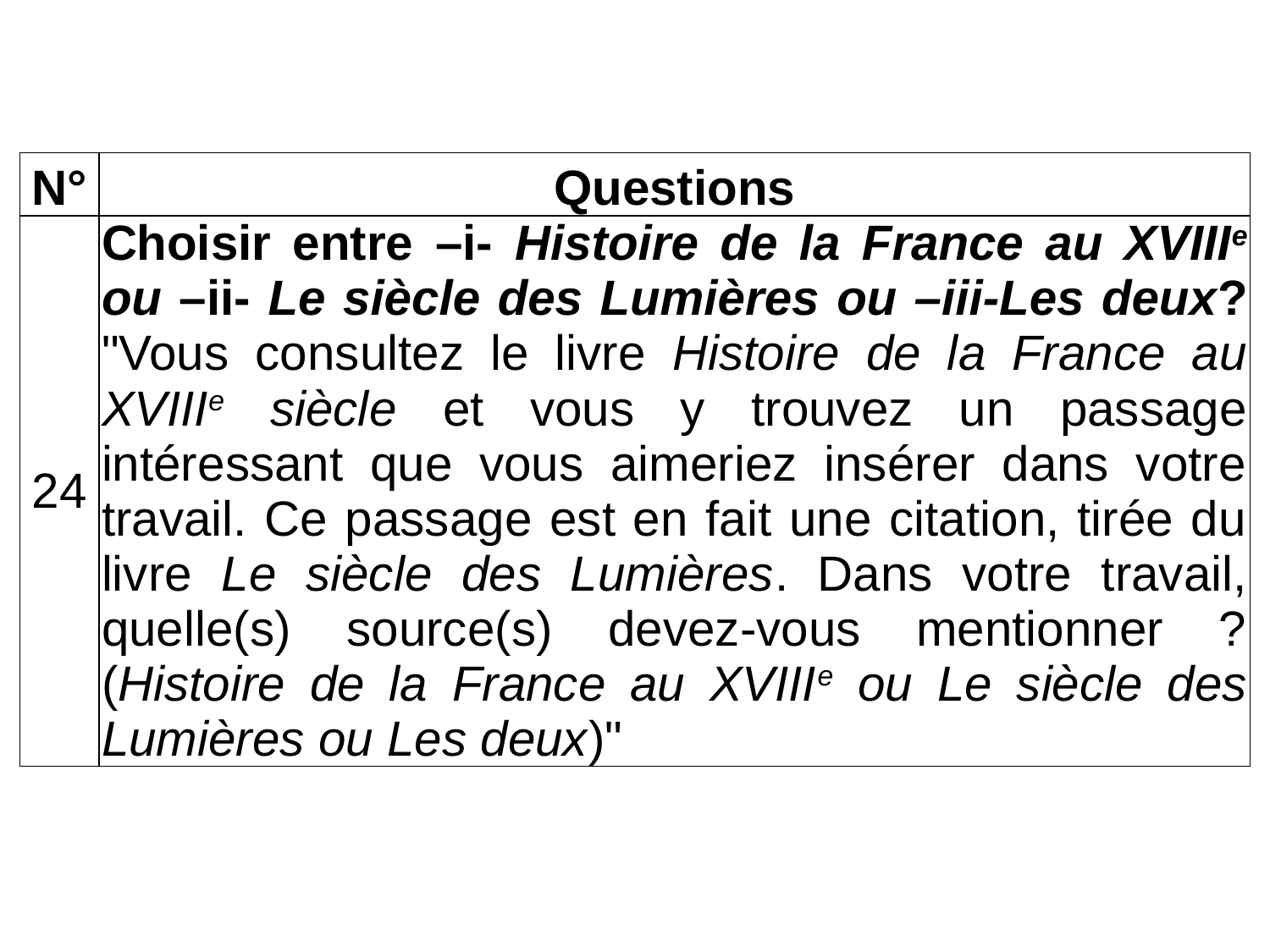

| N° | Questions |
| --- | --- |
| 24 | Choisir entre –i- Histoire de la France au XVIIIe ou –ii- Le siècle des Lumières ou –iii-Les deux? "Vous consultez le livre Histoire de la France au XVIIIe siècle et vous y trouvez un passage intéressant que vous aimeriez insérer dans votre travail. Ce passage est en fait une citation, tirée du livre Le siècle des Lumières. Dans votre travail, quelle(s) source(s) devez-vous mentionner ? (Histoire de la France au XVIIIe ou Le siècle des Lumières ou Les deux)" |